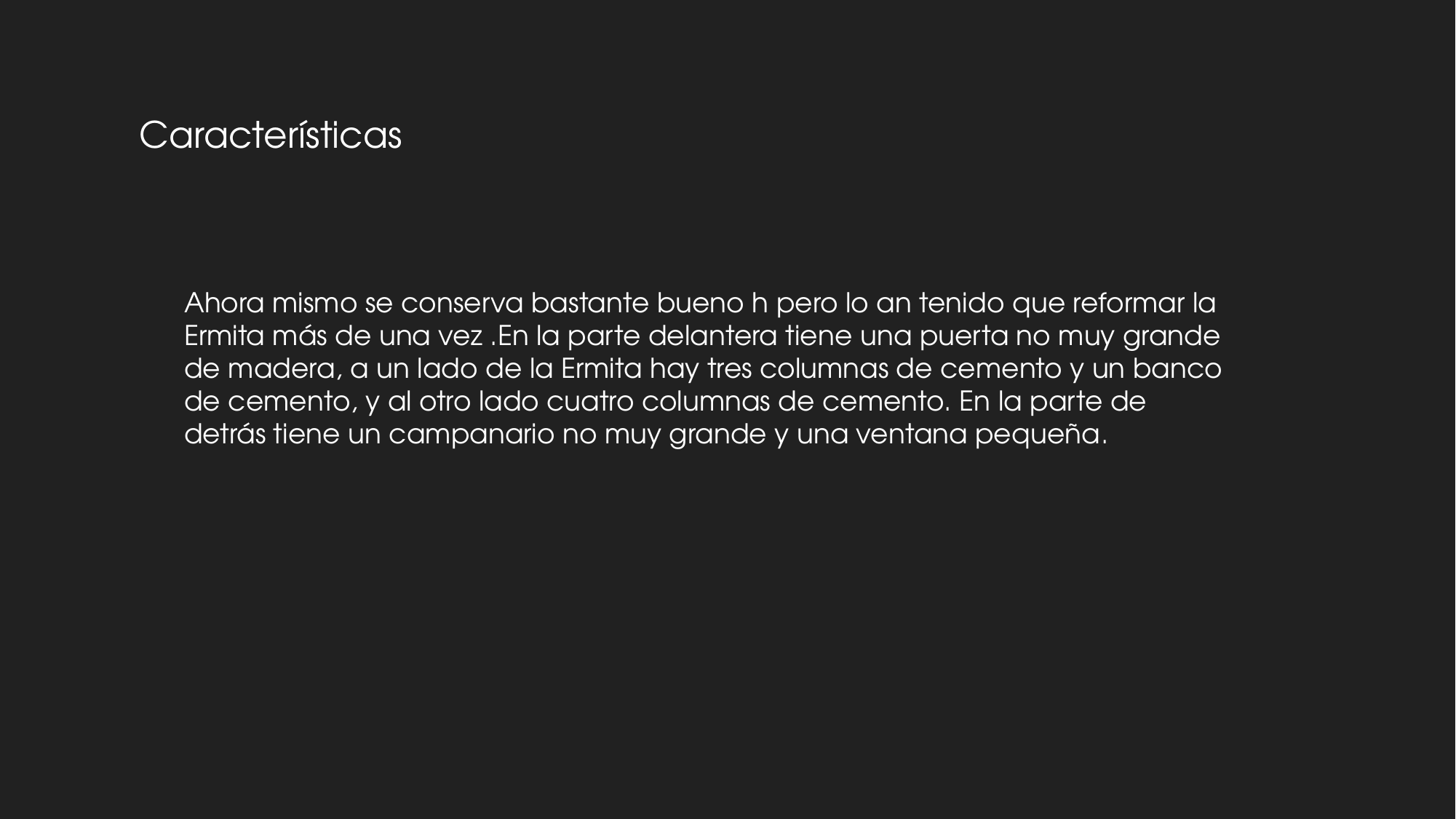

Características
Ahora mismo se conserva bastante bueno h pero lo an tenido que reformar la Ermita más de una vez .En la parte delantera tiene una puerta no muy grande de madera, a un lado de la Ermita hay tres columnas de cemento y un banco de cemento, y al otro lado cuatro columnas de cemento. En la parte de detrás tiene un campanario no muy grande y una ventana pequeña.